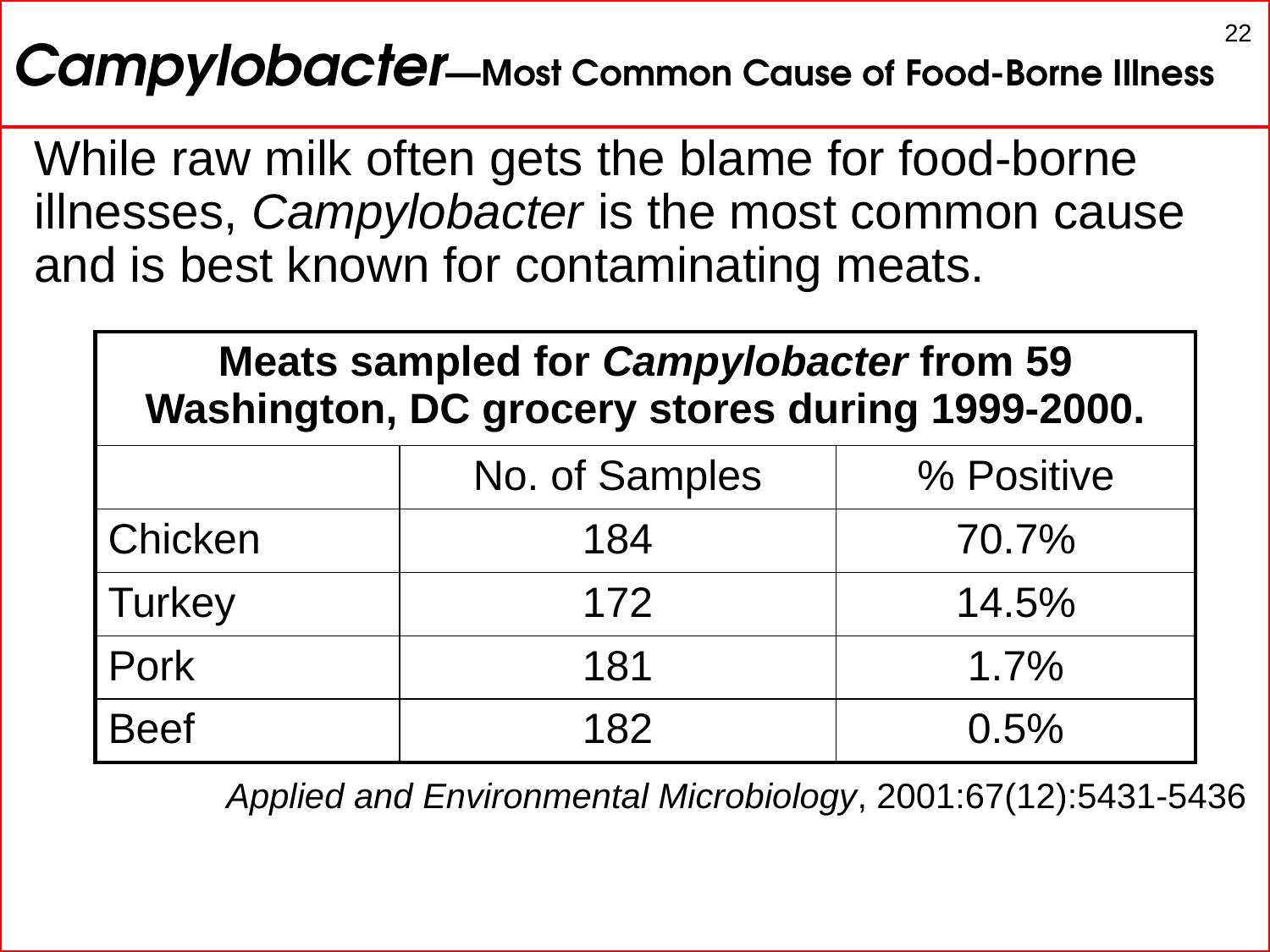

# Campylobacter—Most Common Cause of Food-Borne Illness
22
While raw milk often gets the blame for food-borne illnesses, Campylobacter is the most common cause and is best known for contaminating meats.

Applied and Environmental Microbiology, 2001:67(12):5431-5436
| Meats sampled for Campylobacter from 59 Washington, DC grocery stores during 1999-2000. |  |  |
| --- | --- | --- |
|  | No. of Samples | % Positive |
| Chicken | 184 | 70.7% |
| Turkey | 172 | 14.5% |
| Pork | 181 | 1.7% |
| Beef | 182 | 0.5% |